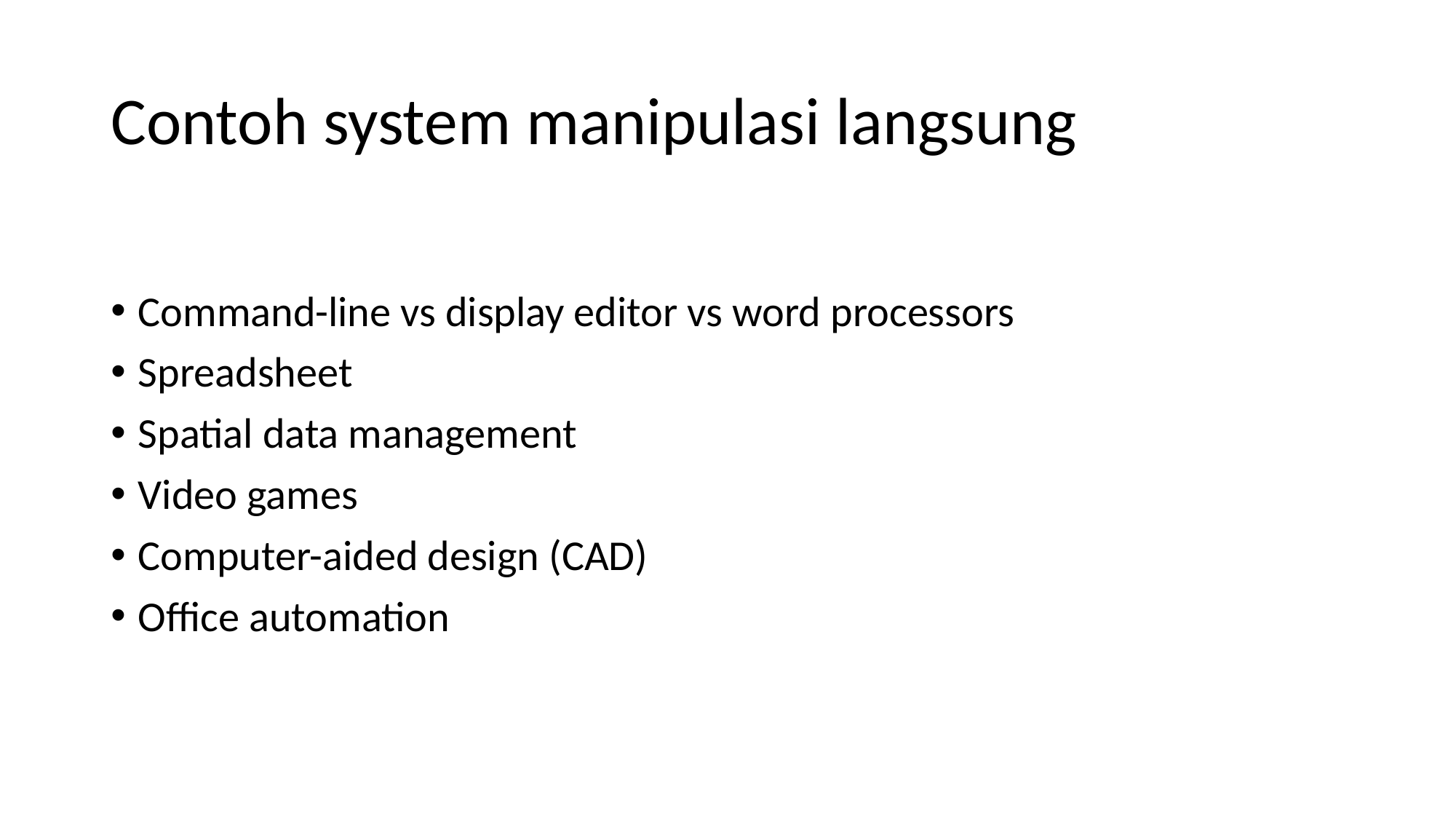

# Contoh system manipulasi langsung

Command-line vs display editor vs word processors
Spreadsheet
Spatial data management
Video games
Computer-aided design (CAD)
Office automation